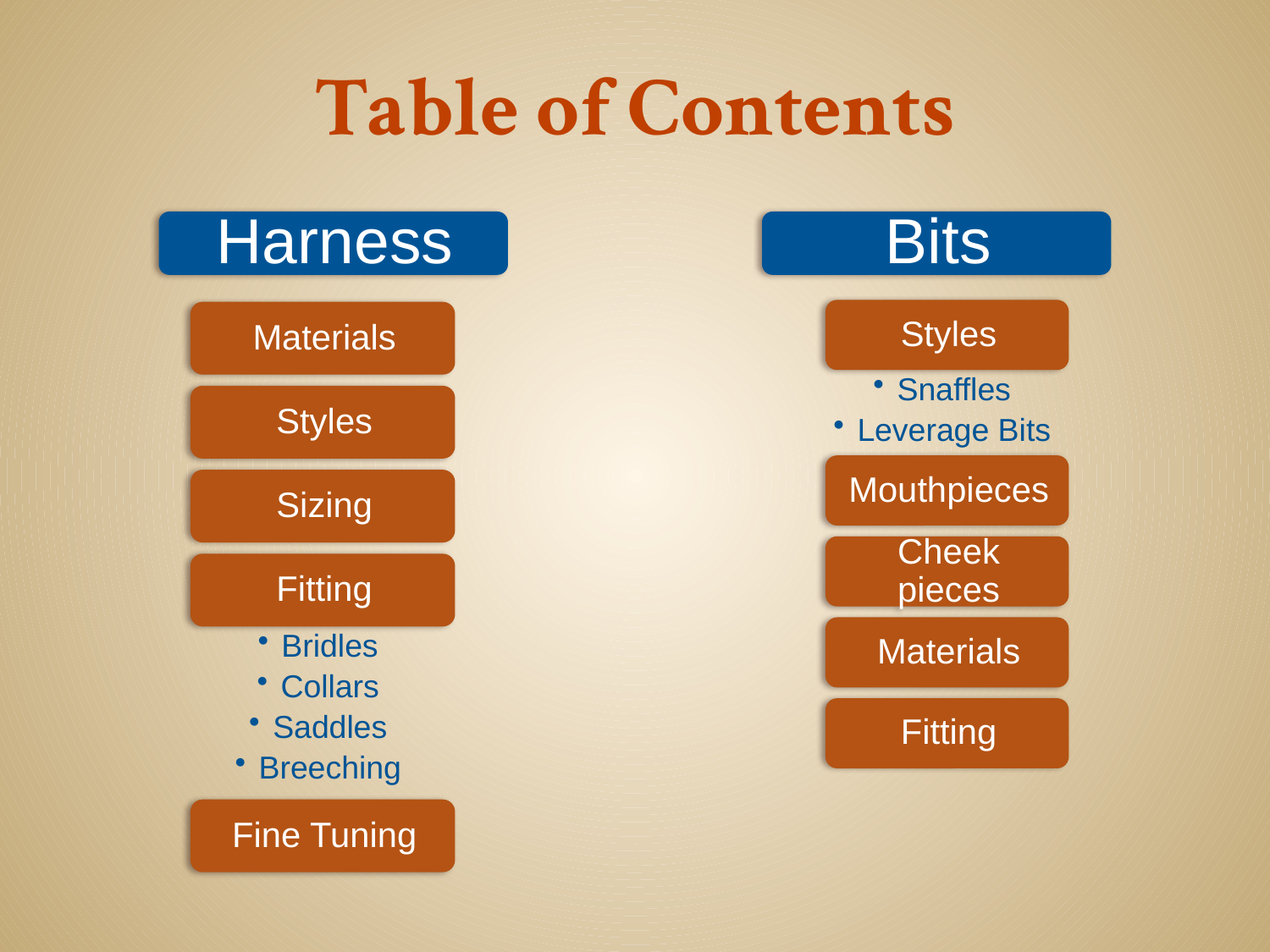

# Table of Contents
Harness
Bits
Materials
Styles
Sizing
Fitting
Bridles
Collars
Saddles
Breeching
Fine Tuning
Styles
Snaffles
Leverage Bits
Mouthpieces
Cheek pieces
Materials
Fitting